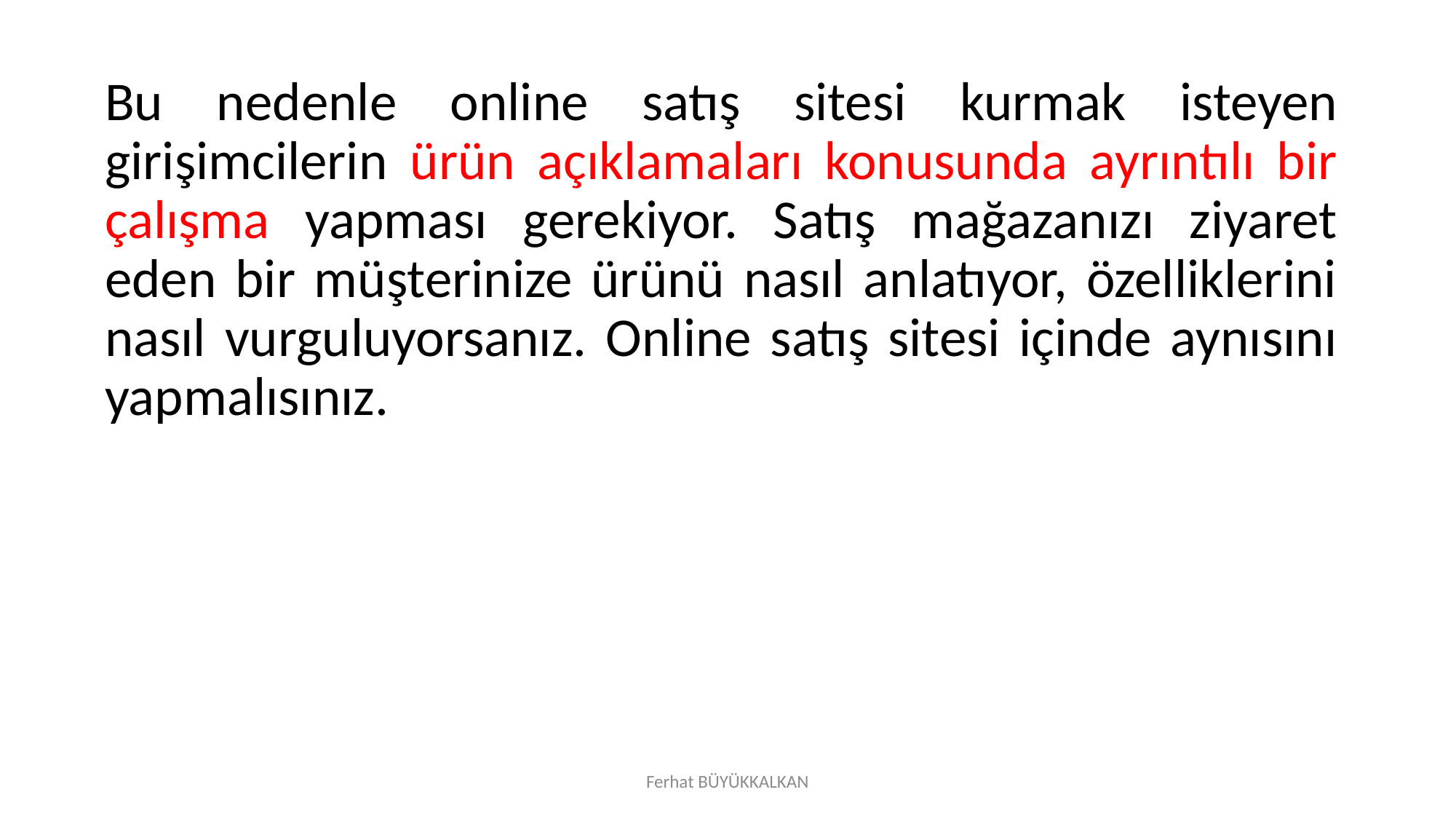

Bu nedenle online satış sitesi kurmak isteyen girişimcilerin ürün açıklamaları konusunda ayrıntılı bir çalışma yapması gerekiyor. Satış mağazanızı ziyaret eden bir müşterinize ürünü nasıl anlatıyor, özelliklerini nasıl vurguluyorsanız. Online satış sitesi içinde aynısını yapmalısınız.
Ferhat BÜYÜKKALKAN